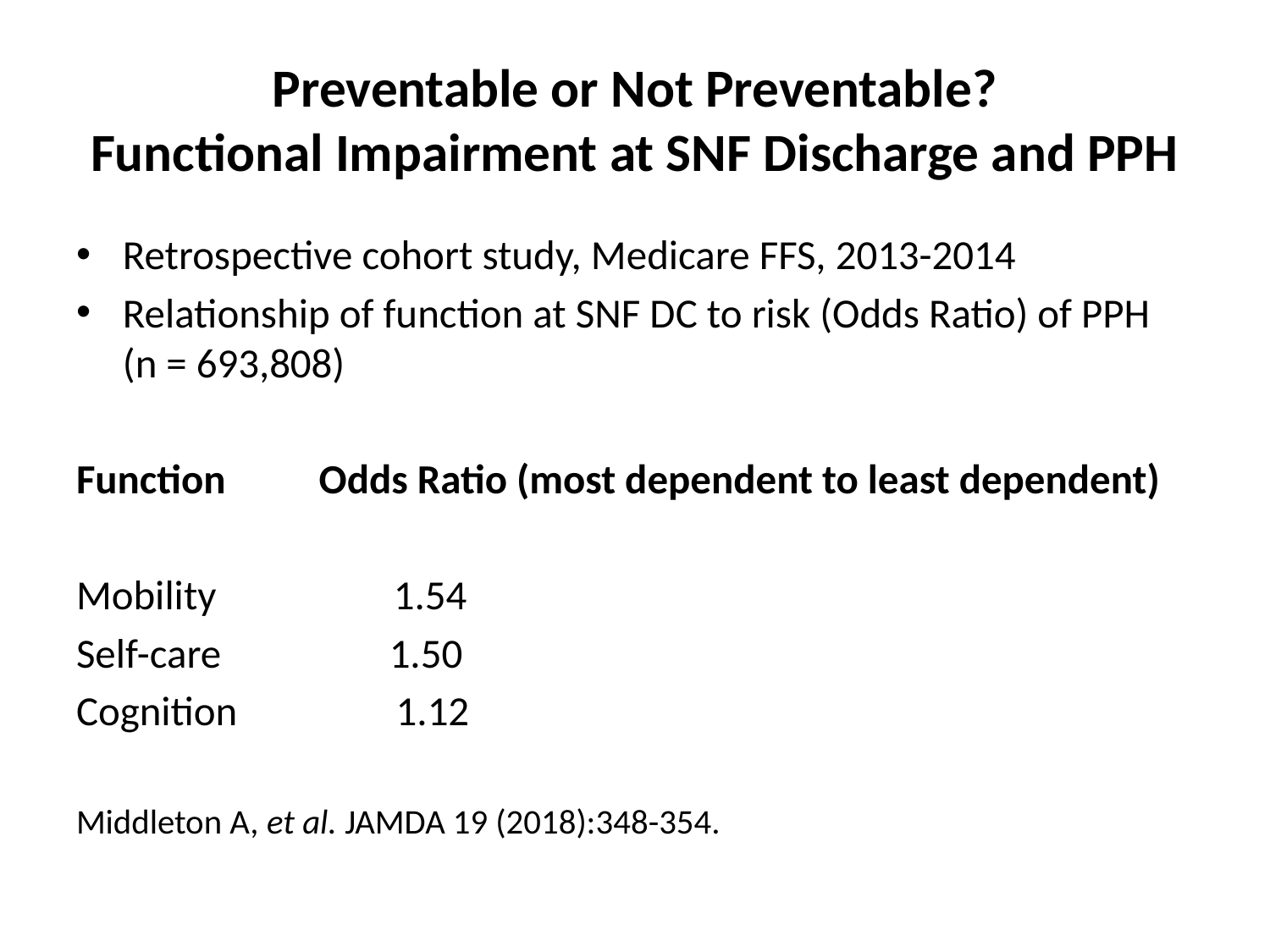

# Preventable or Not Preventable? Functional Impairment at SNF Discharge and PPH
Retrospective cohort study, Medicare FFS, 2013-2014
Relationship of function at SNF DC to risk (Odds Ratio) of PPH (n = 693,808)

Function          Odds Ratio (most dependent to least dependent)

Mobility                   1.54
Self-care                  1.50
Cognition                 1.12

Middleton A, et al. JAMDA 19 (2018):348-354.